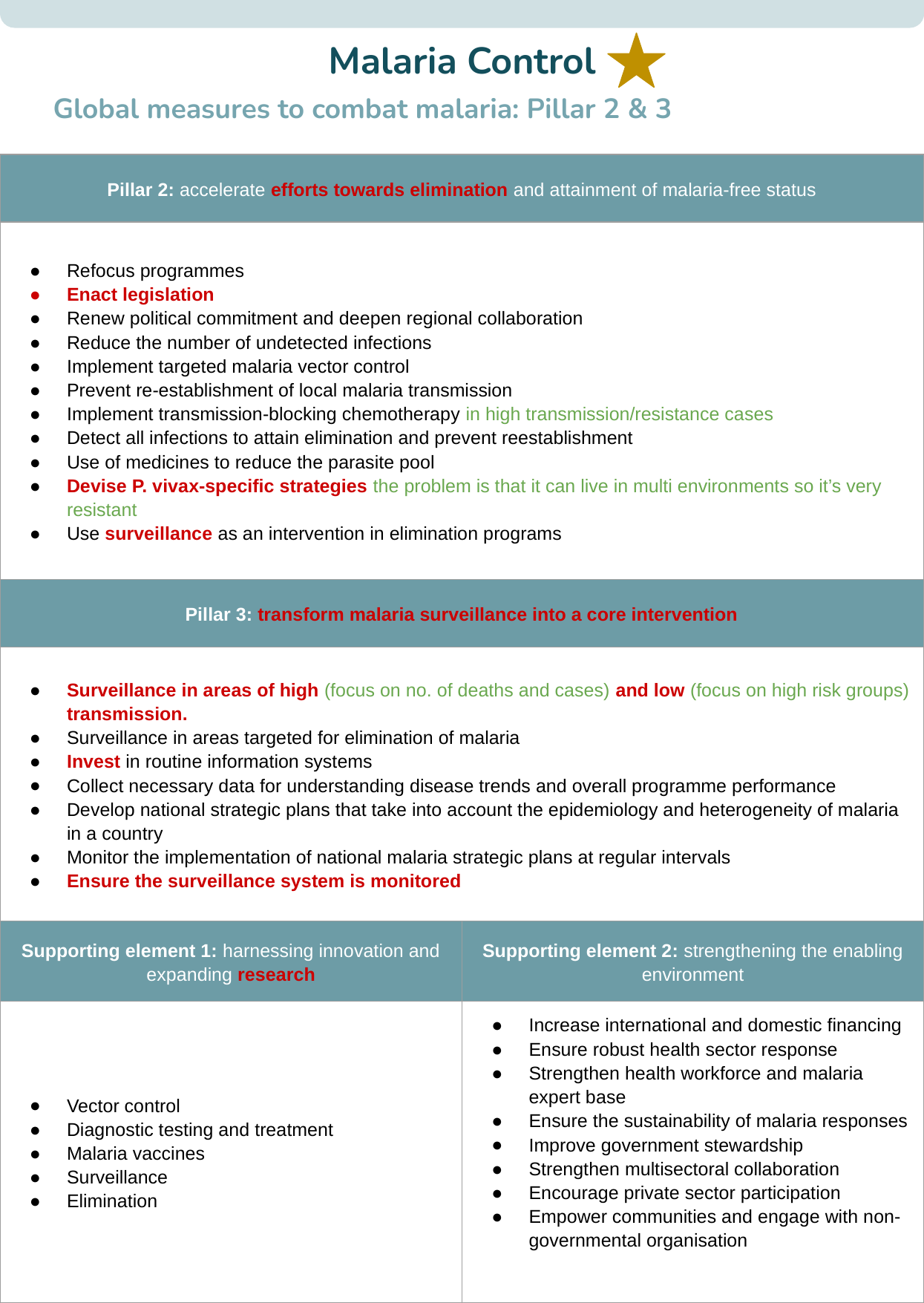

# Malaria Control

Global measures to combat malaria: Pillar 2 & 3
| Pillar 2: accelerate efforts towards elimination and attainment of malaria-free status |  |
| --- | --- |
| Refocus programmes Enact legislation Renew political commitment and deepen regional collaboration Reduce the number of undetected infections Implement targeted malaria vector control Prevent re-establishment of local malaria transmission Implement transmission-blocking chemotherapy in high transmission/resistance cases Detect all infections to attain elimination and prevent reestablishment Use of medicines to reduce the parasite pool Devise P. vivax-specific strategies the problem is that it can live in multi environments so it’s very resistant Use surveillance as an intervention in elimination programs |  |
| Pillar 3: transform malaria surveillance into a core intervention |  |
| Surveillance in areas of high (focus on no. of deaths and cases) and low (focus on high risk groups) transmission. Surveillance in areas targeted for elimination of malaria Invest in routine information systems Collect necessary data for understanding disease trends and overall programme performance Develop national strategic plans that take into account the epidemiology and heterogeneity of malaria in a country Monitor the implementation of national malaria strategic plans at regular intervals Ensure the surveillance system is monitored |  |
| Supporting element 1: harnessing innovation and expanding research | Supporting element 2: strengthening the enabling environment |
| Vector control Diagnostic testing and treatment Malaria vaccines Surveillance Elimination | Increase international and domestic financing Ensure robust health sector response Strengthen health workforce and malaria expert base Ensure the sustainability of malaria responses Improve government stewardship Strengthen multisectoral collaboration Encourage private sector participation Empower communities and engage with non-governmental organisation |